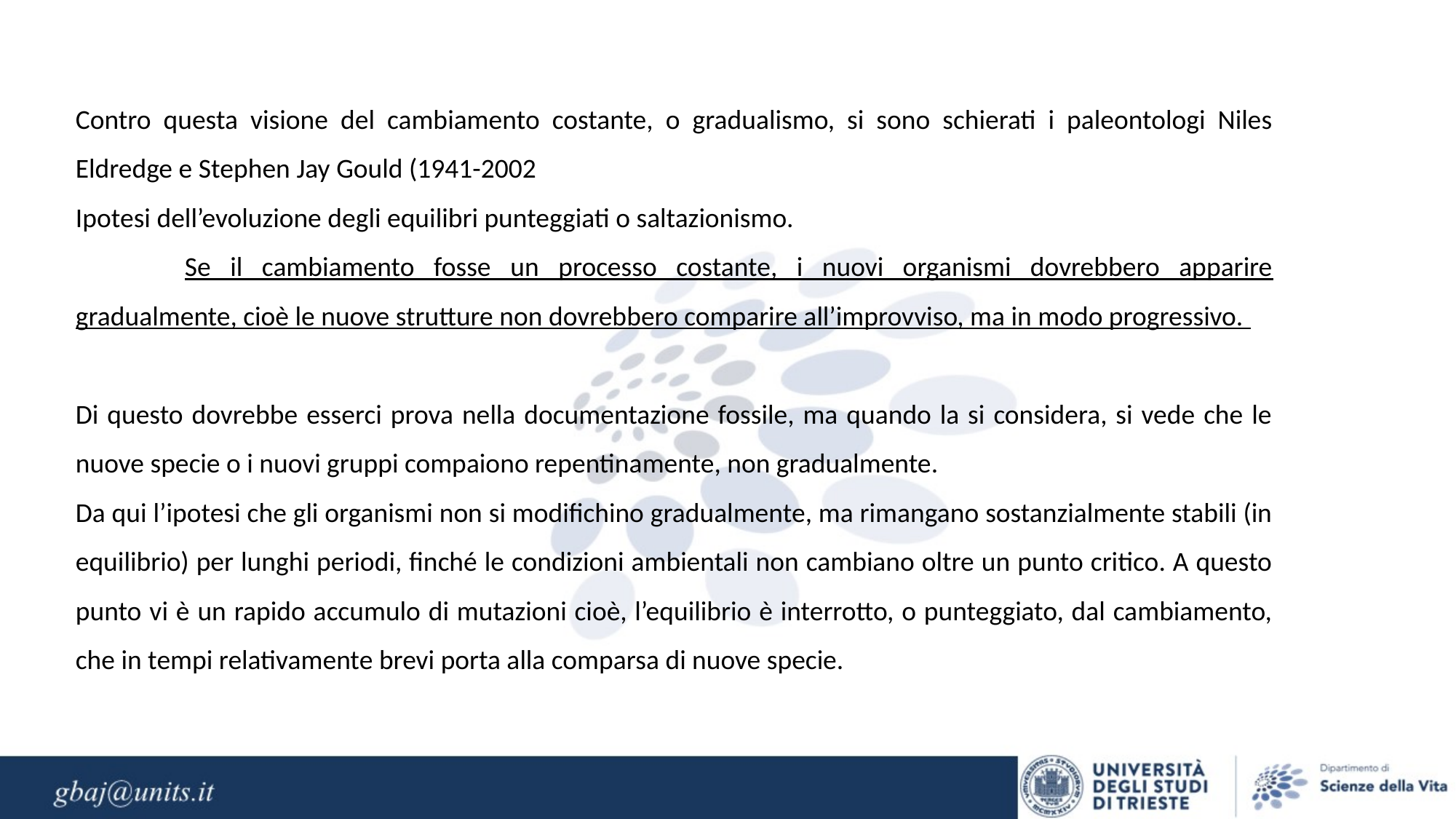

Contro questa visione del cambiamento costante, o gradualismo, si sono schierati i paleontologi Niles Eldredge e Stephen Jay Gould (1941-2002
Ipotesi dell’evoluzione degli equilibri punteggiati o saltazionismo.
	Se il cambiamento fosse un processo costante, i nuovi organismi dovrebbero apparire gradualmente, cioè le nuove strutture non dovrebbero comparire all’improvviso, ma in modo progressivo.

Di questo dovrebbe esserci prova nella documentazione fossile, ma quando la si considera, si vede che le nuove specie o i nuovi gruppi compaiono repentinamente, non gradualmente.
Da qui l’ipotesi che gli organismi non si modifichino gradualmente, ma rimangano sostanzialmente stabili (in equilibrio) per lunghi periodi, finché le condizioni ambientali non cambiano oltre un punto critico. A questo punto vi è un rapido accumulo di mutazioni cioè, l’equilibrio è interrotto, o punteggiato, dal cambiamento, che in tempi relativamente brevi porta alla comparsa di nuove specie.